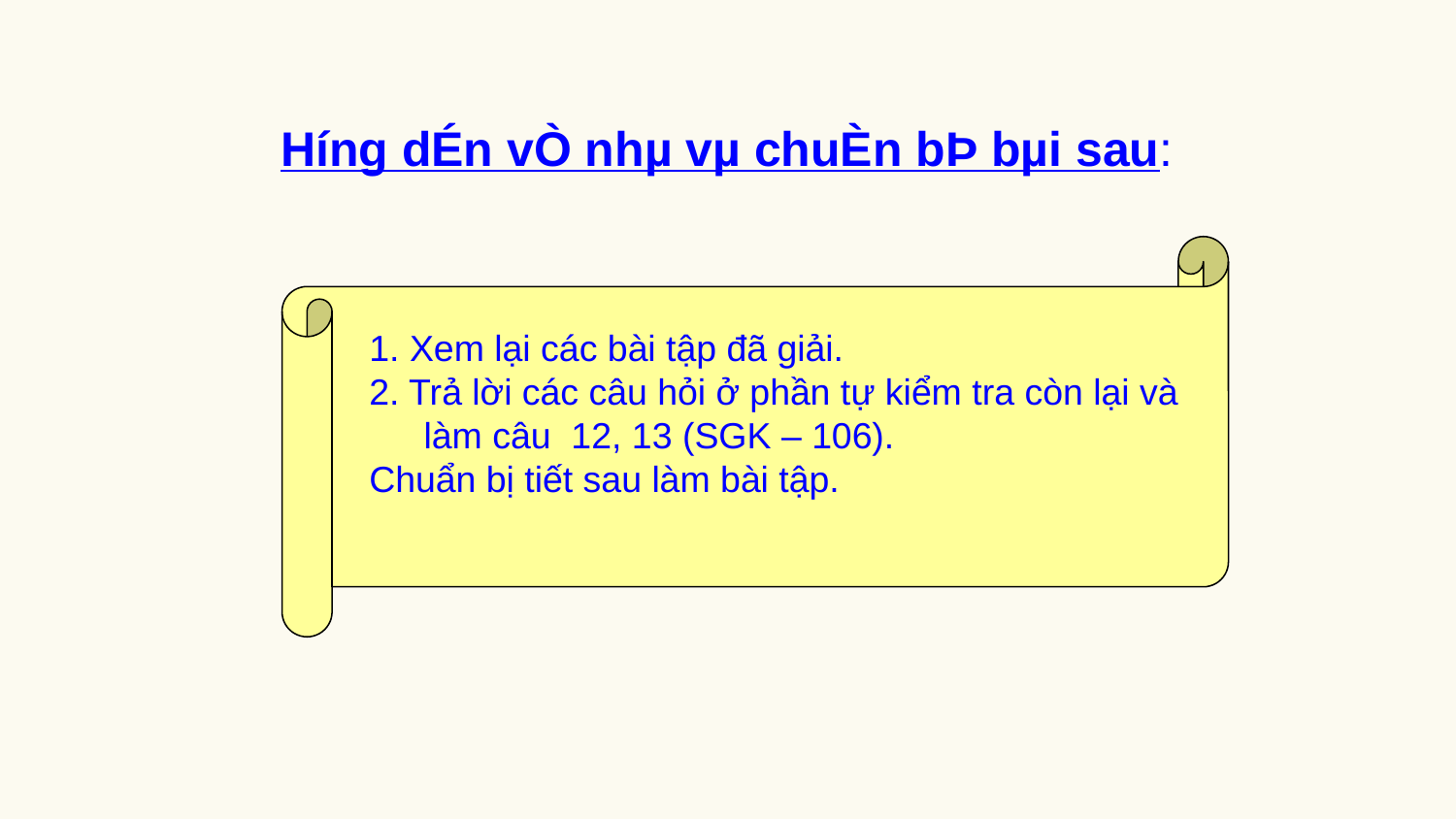

H­íng dÉn vÒ nhµ vµ chuÈn bÞ bµi sau:

1. Xem lại các bài tập đã giải.
2. Trả lời các câu hỏi ở phần tự kiểm tra còn lại và làm câu  12, 13 (SGK – 106).
Chuẩn bị tiết sau làm bài tập.